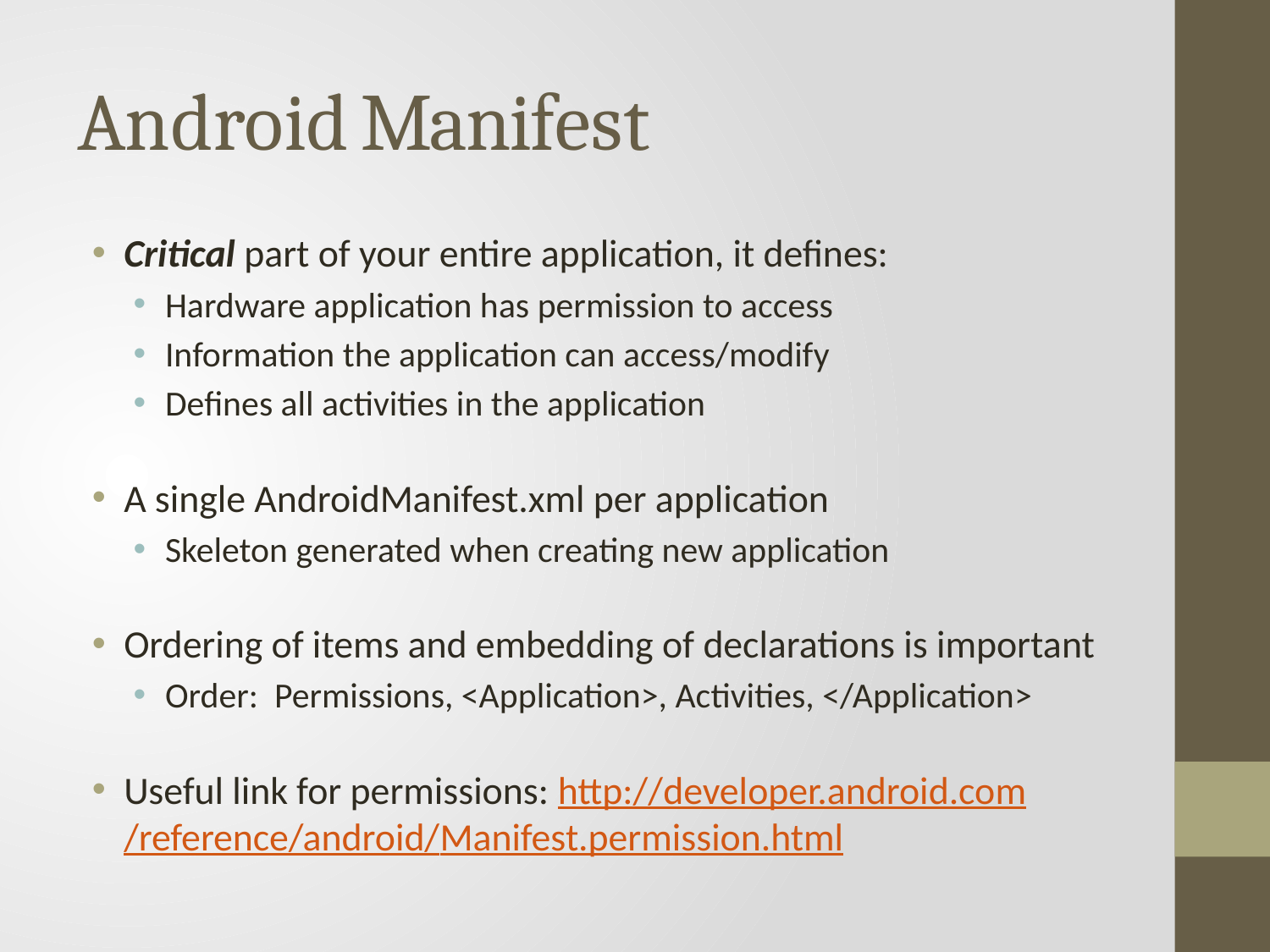

# Android Manifest
Critical part of your entire application, it defines:
Hardware application has permission to access
Information the application can access/modify
Defines all activities in the application
A single AndroidManifest.xml per application
Skeleton generated when creating new application
Ordering of items and embedding of declarations is important
Order:  Permissions, <Application>, Activities, </Application>
Useful link for permissions: http://developer.android.com/reference/android/Manifest.permission.html